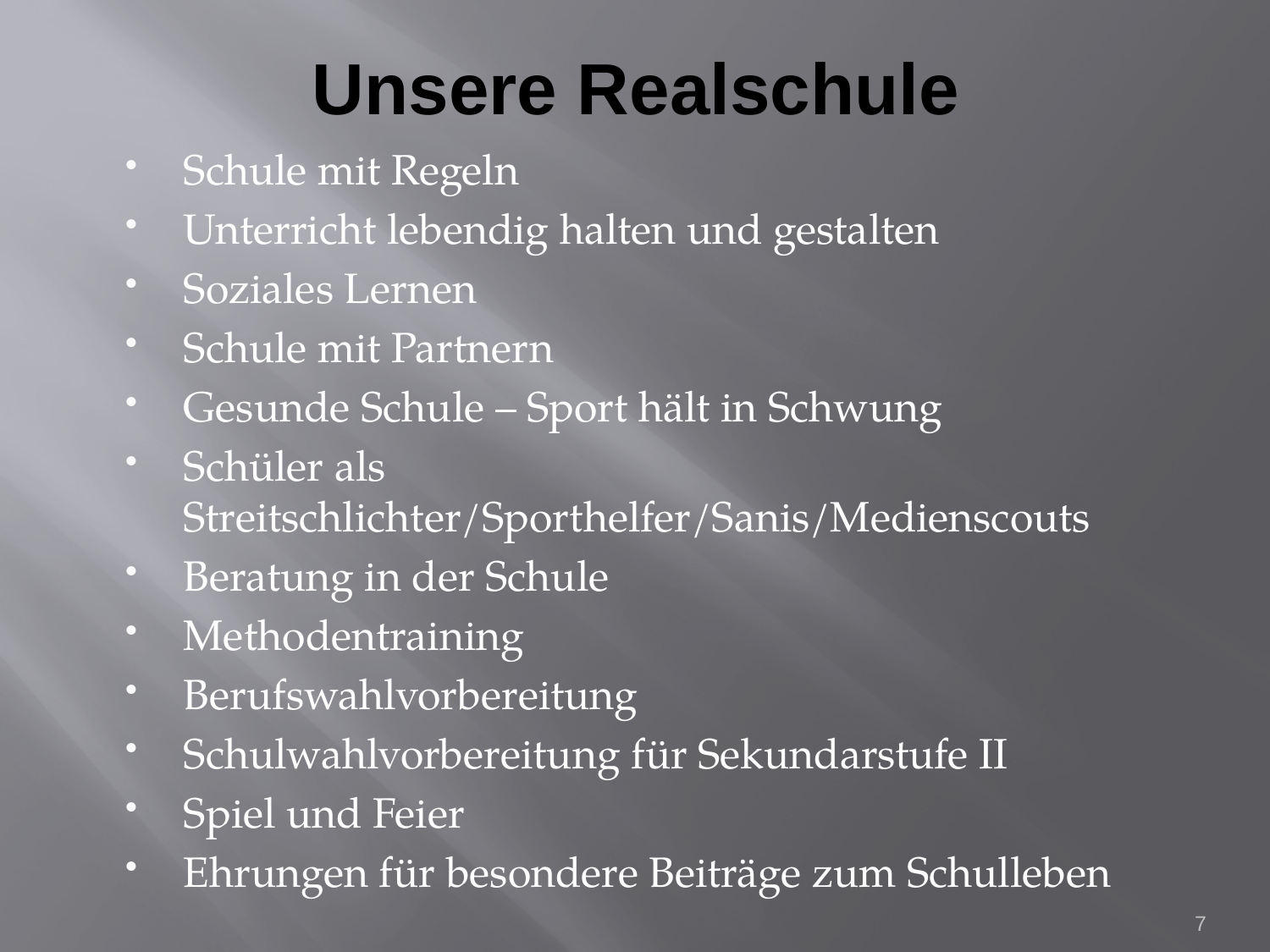

# Unsere Realschule
Schule mit Regeln
Unterricht lebendig halten und gestalten
Soziales Lernen
Schule mit Partnern
Gesunde Schule – Sport hält in Schwung
Schüler als Streitschlichter/Sporthelfer/Sanis/Medienscouts
Beratung in der Schule
Methodentraining
Berufswahlvorbereitung
Schulwahlvorbereitung für Sekundarstufe II
Spiel und Feier
Ehrungen für besondere Beiträge zum Schulleben

7